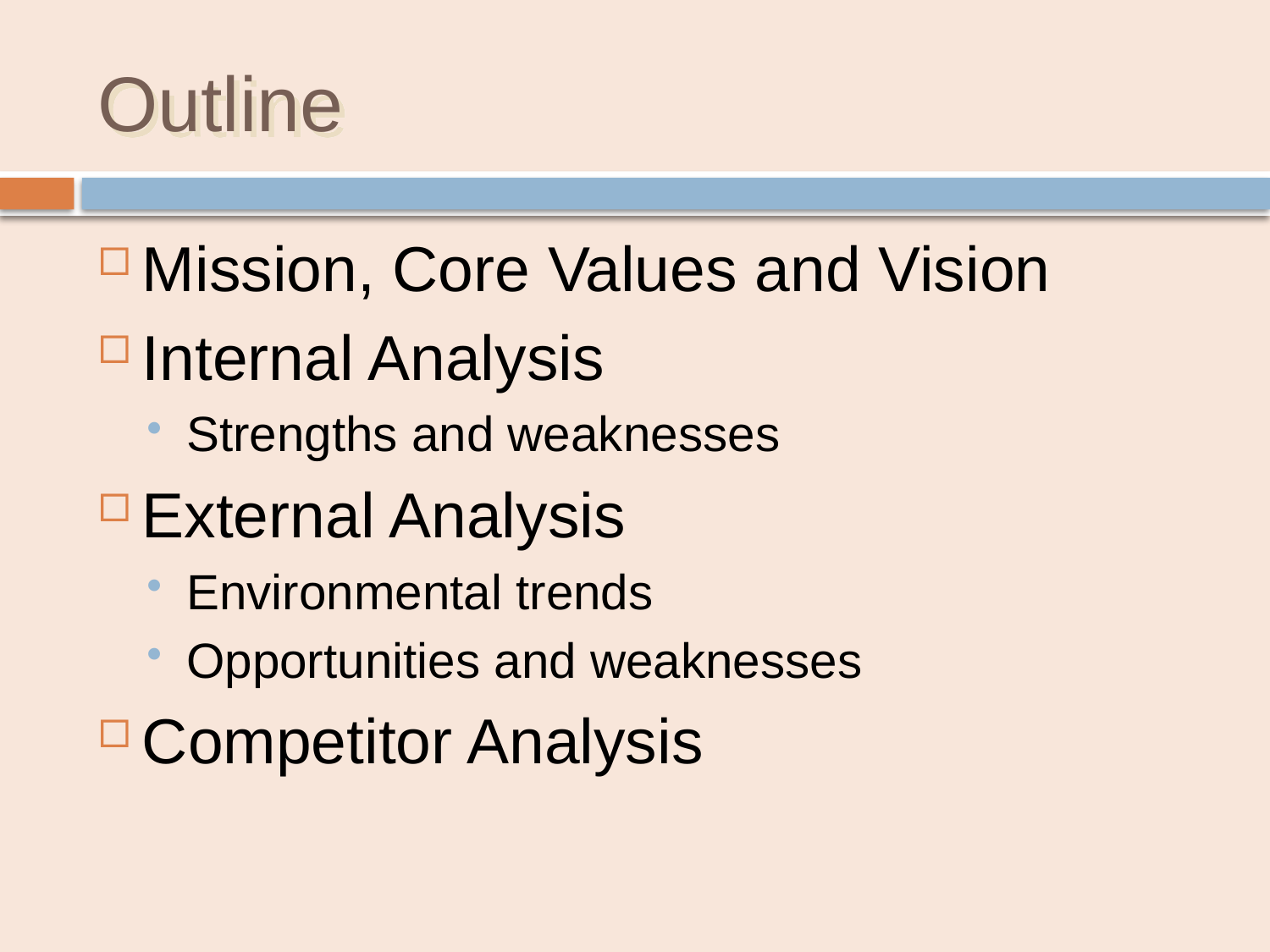

# Outline
Mission, Core Values and Vision
Internal Analysis
Strengths and weaknesses
External Analysis
Environmental trends
Opportunities and weaknesses
Competitor Analysis